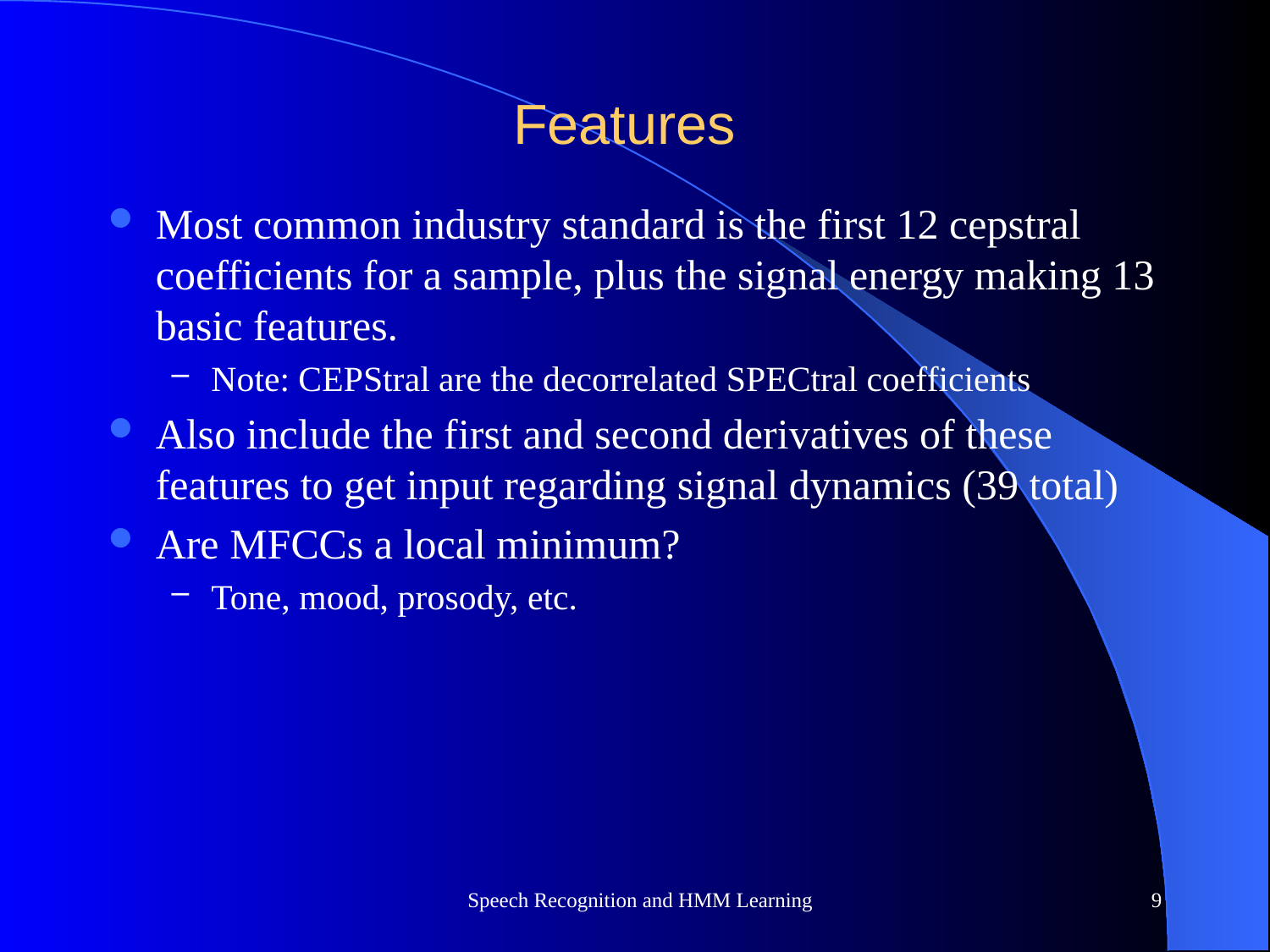

# Features
Most common industry standard is the first 12 cepstral coefficients for a sample, plus the signal energy making 13 basic features.
Note: CEPStral are the decorrelated SPECtral coefficients
Also include the first and second derivatives of these features to get input regarding signal dynamics (39 total)
Are MFCCs a local minimum?
Tone, mood, prosody, etc.
Speech Recognition and HMM Learning
9